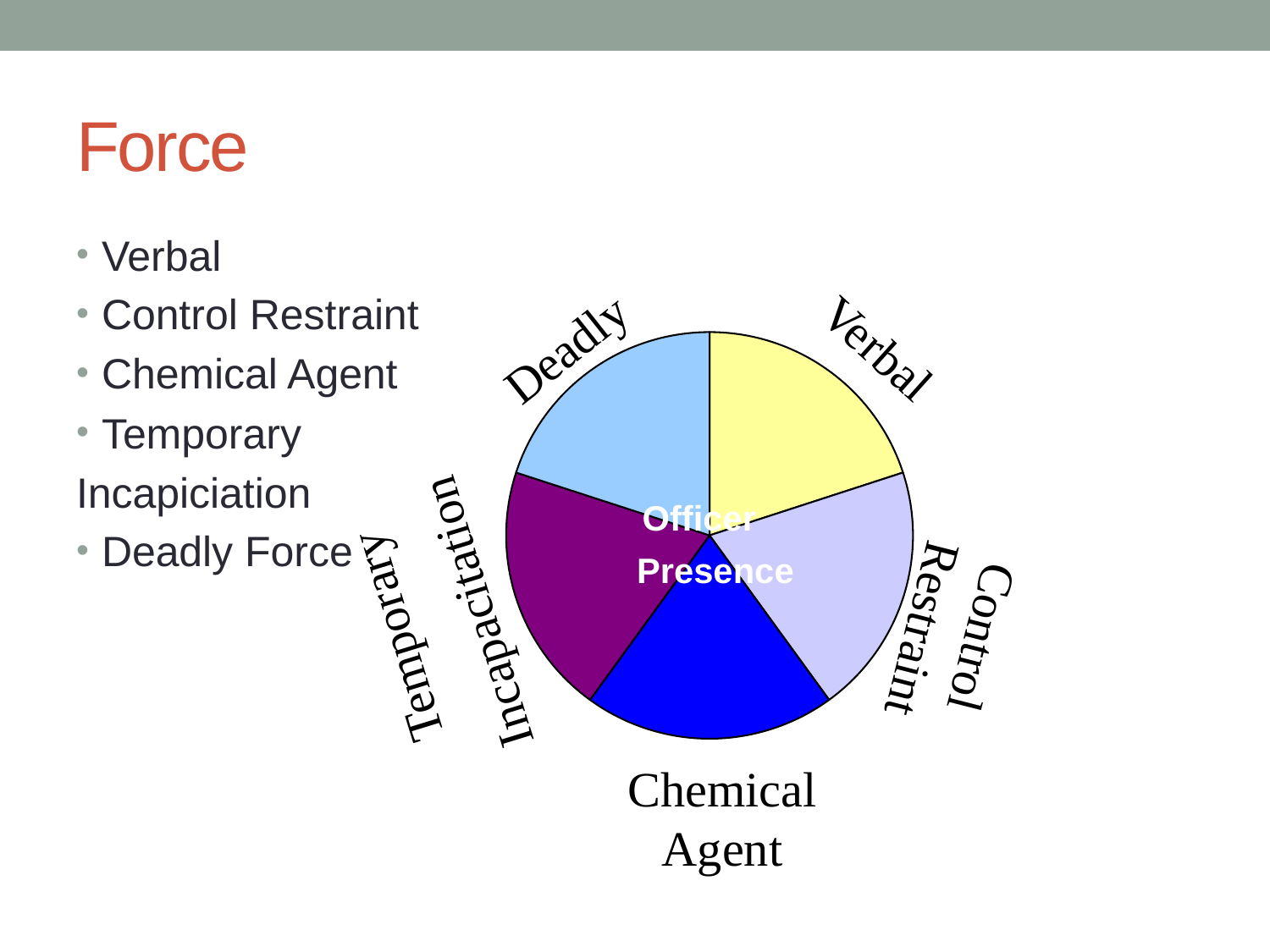

# Force
Verbal
Control Restraint
Chemical Agent
Temporary
Incapiciation
Deadly Force

### Chart

| Category | East |
|---|---|
| Verbal | 20.0 |
| C&R | 20.0 |
| Chemical | 20.0 |
| Temp Inc | 20.0 |
| Deadly | 20.0 |
Deadly
Verbal
Officer
Presence
Temporary
Incapacitation
Control  Restraint
Chemical Agent